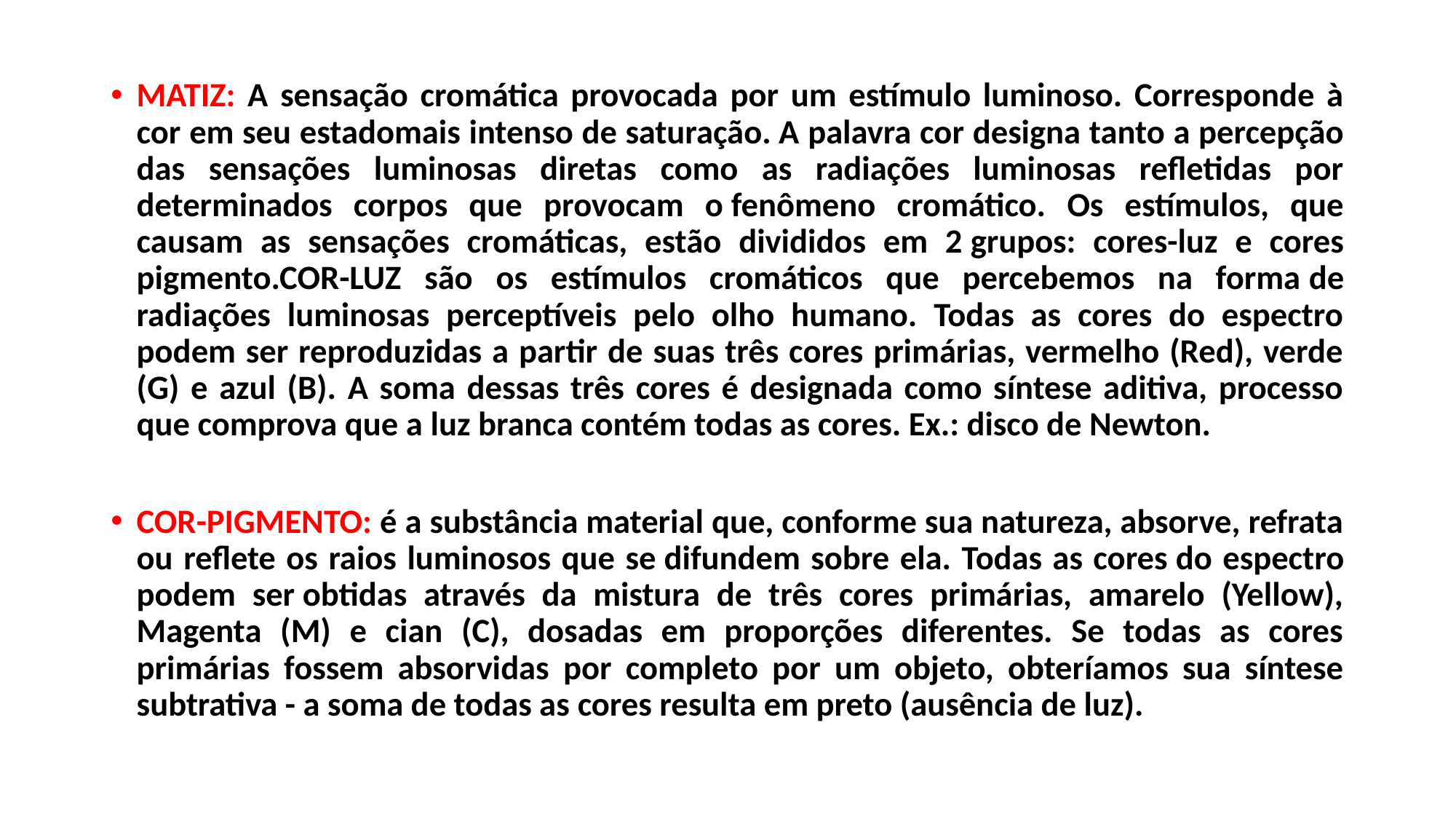

MATIZ: A sensação cromática provocada por um estímulo luminoso. Corresponde à cor em seu estadomais intenso de saturação. A palavra cor designa tanto a percepção das sensações luminosas diretas como as radiações luminosas refletidas por determinados corpos que provocam o fenômeno cromático. Os estímulos, que causam as sensações cromáticas, estão divididos em 2 grupos: cores-luz e cores pigmento.COR-LUZ são os estímulos cromáticos que percebemos na forma de radiações luminosas perceptíveis pelo olho humano. Todas as cores do espectro podem ser reproduzidas a partir de suas três cores primárias, vermelho (Red), verde (G) e azul (B). A soma dessas três cores é designada como síntese aditiva, processo que comprova que a luz branca contém todas as cores. Ex.: disco de Newton.

COR-PIGMENTO: é a substância material que, conforme sua natureza, absorve, refrata ou reflete os raios luminosos que se difundem sobre ela. Todas as cores do espectro podem ser obtidas através da mistura de três cores primárias, amarelo (Yellow), Magenta (M) e cian (C), dosadas em proporções diferentes. Se todas as cores primárias fossem absorvidas por completo por um objeto, obteríamos sua síntese subtrativa - a soma de todas as cores resulta em preto (ausência de luz).